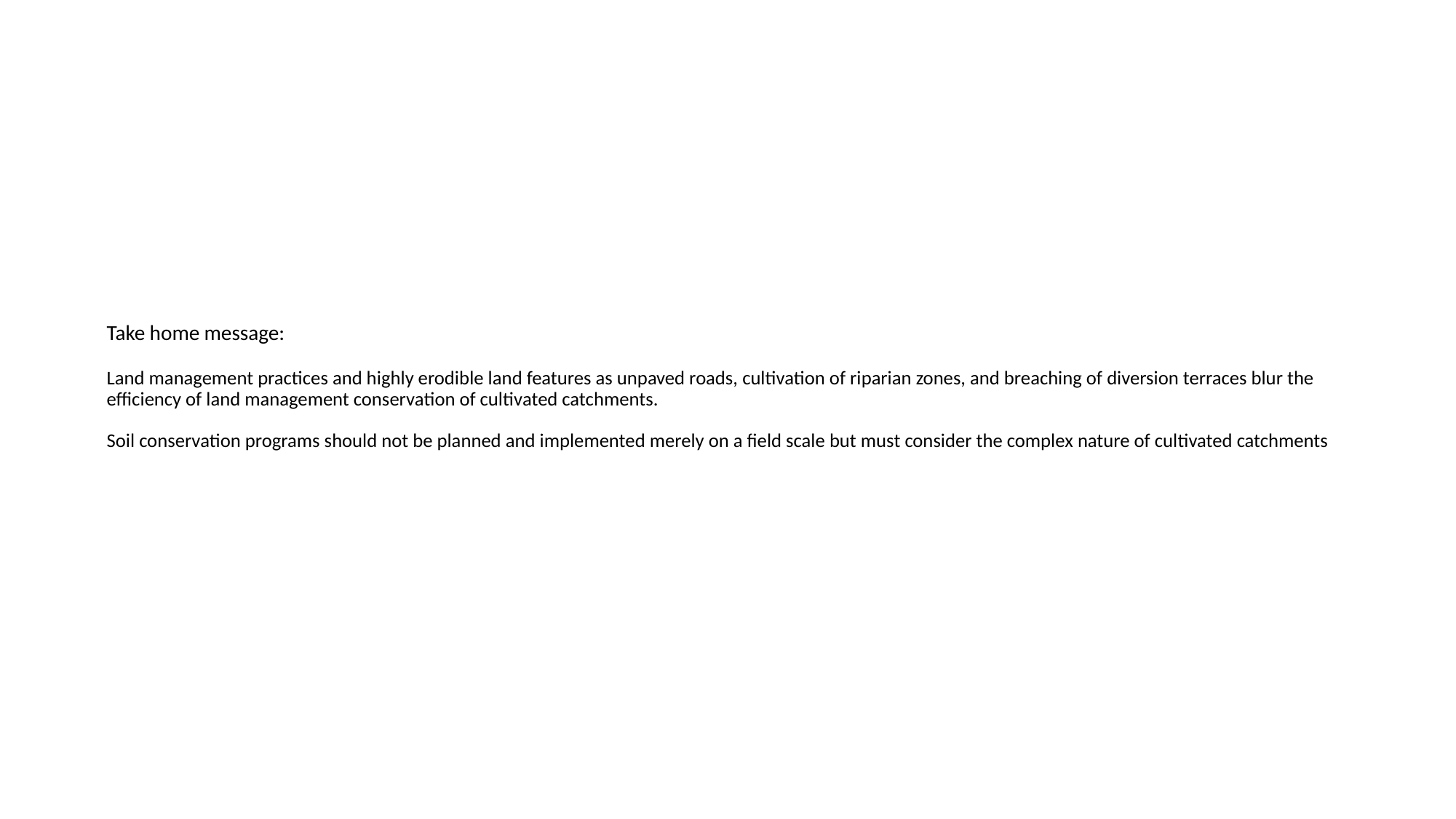

# Take home message: Land management practices and highly erodible land features as unpaved roads, cultivation of riparian zones, and breaching of diversion terraces blur the efficiency of land management conservation of cultivated catchments. Soil conservation programs should not be planned and implemented merely on a field scale but must consider the complex nature of cultivated catchments